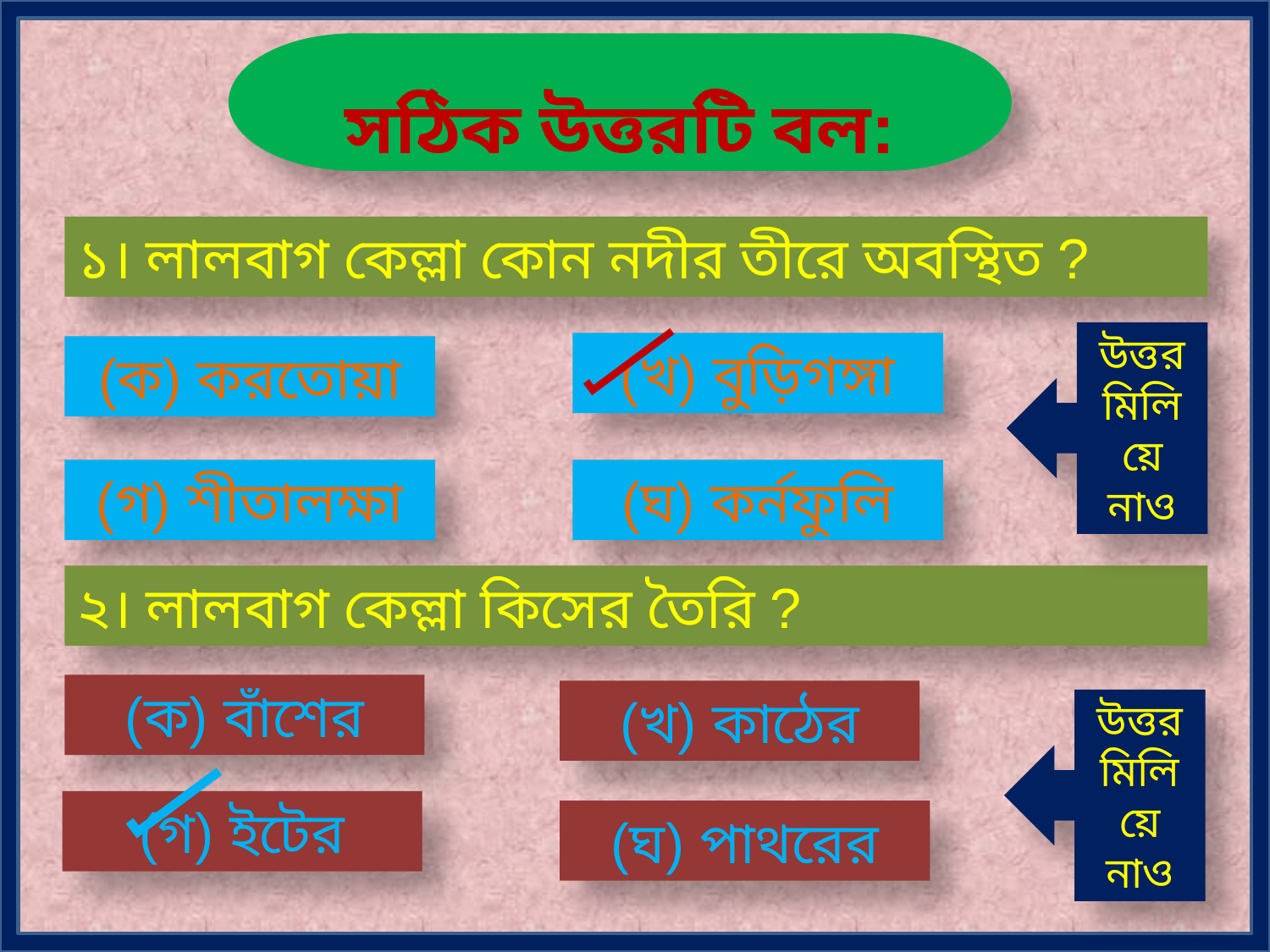

সঠিক উত্তরটি বল:

১। লালবাগ কেল্লা কোন নদীর তীরে অবস্থিত ?
উত্তর মিলিয়ে নাও
(খ) বুড়িগঙ্গা
(ক) করতোয়া

(গ) শীতালক্ষা
(ঘ) কর্নফুলি
২। লালবাগ কেল্লা কিসের তৈরি ?
(ক) বাঁশের
(খ) কাঠের
উত্তর মিলিয়ে নাও

(গ) ইটের
(ঘ) পাথরের